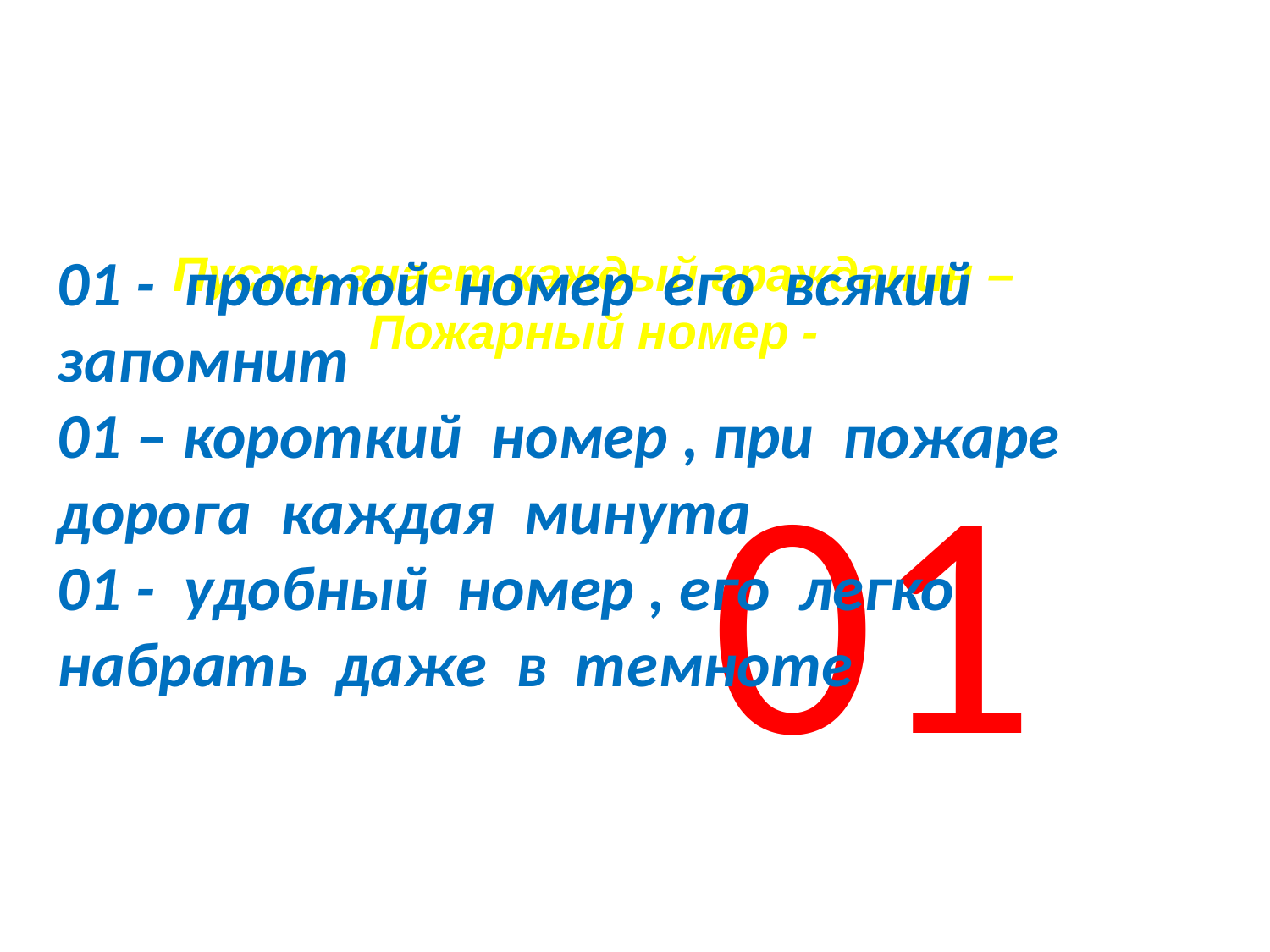

01 -  простой  номер  его  всякий  запомнит
01 – короткий  номер , при  пожаре  дорога  каждая  минута
01 -  удобный  номер , его  легко  набрать  даже  в  темноте
# Пусть знает каждый гражданин – Пожарный номер -
01